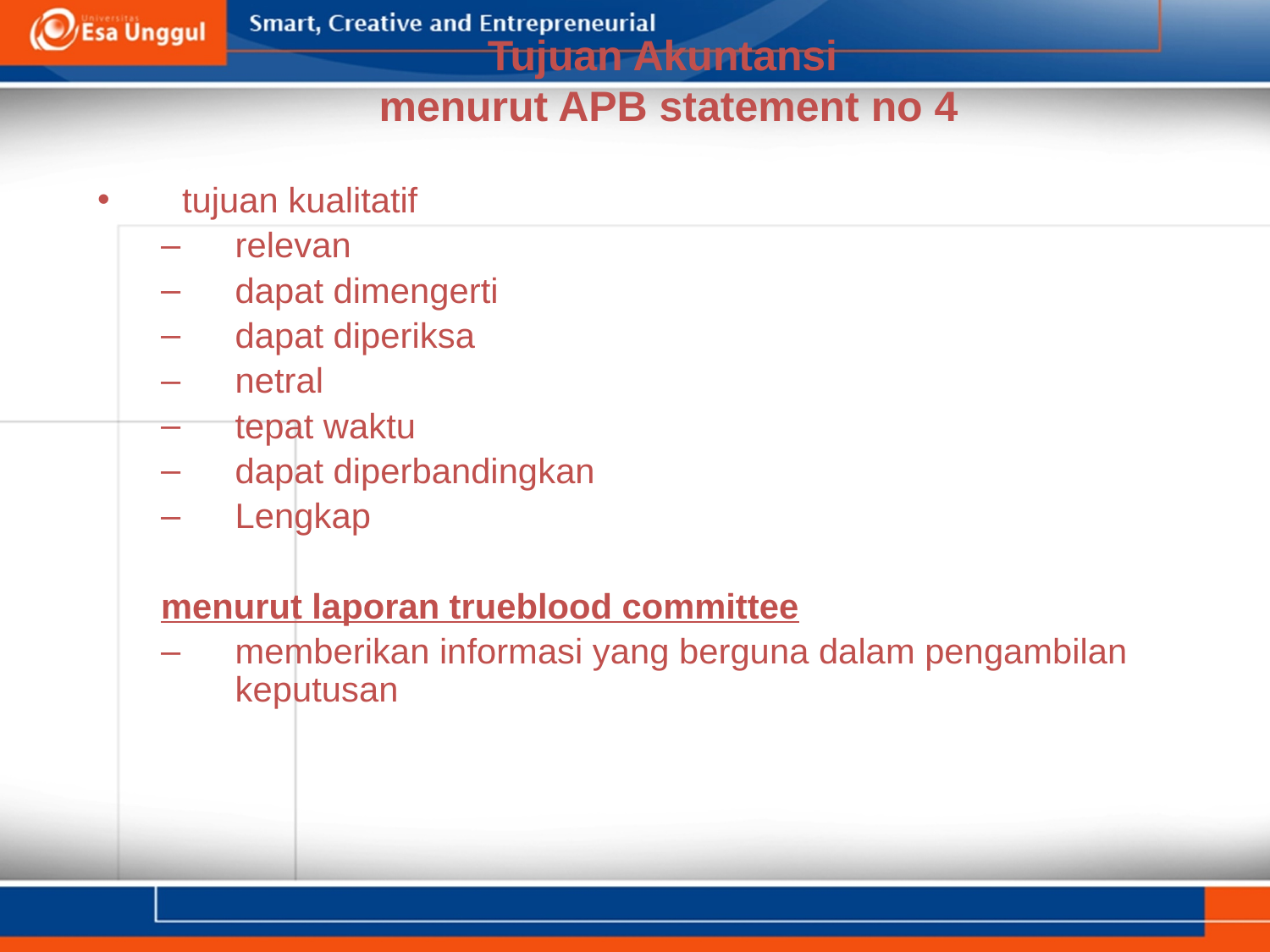

# Tujuan Akuntansi menurut APB statement no 4
tujuan kualitatif
relevan
dapat dimengerti
dapat diperiksa
netral
tepat waktu
dapat diperbandingkan
Lengkap

menurut laporan trueblood committee
memberikan informasi yang berguna dalam pengambilan keputusan